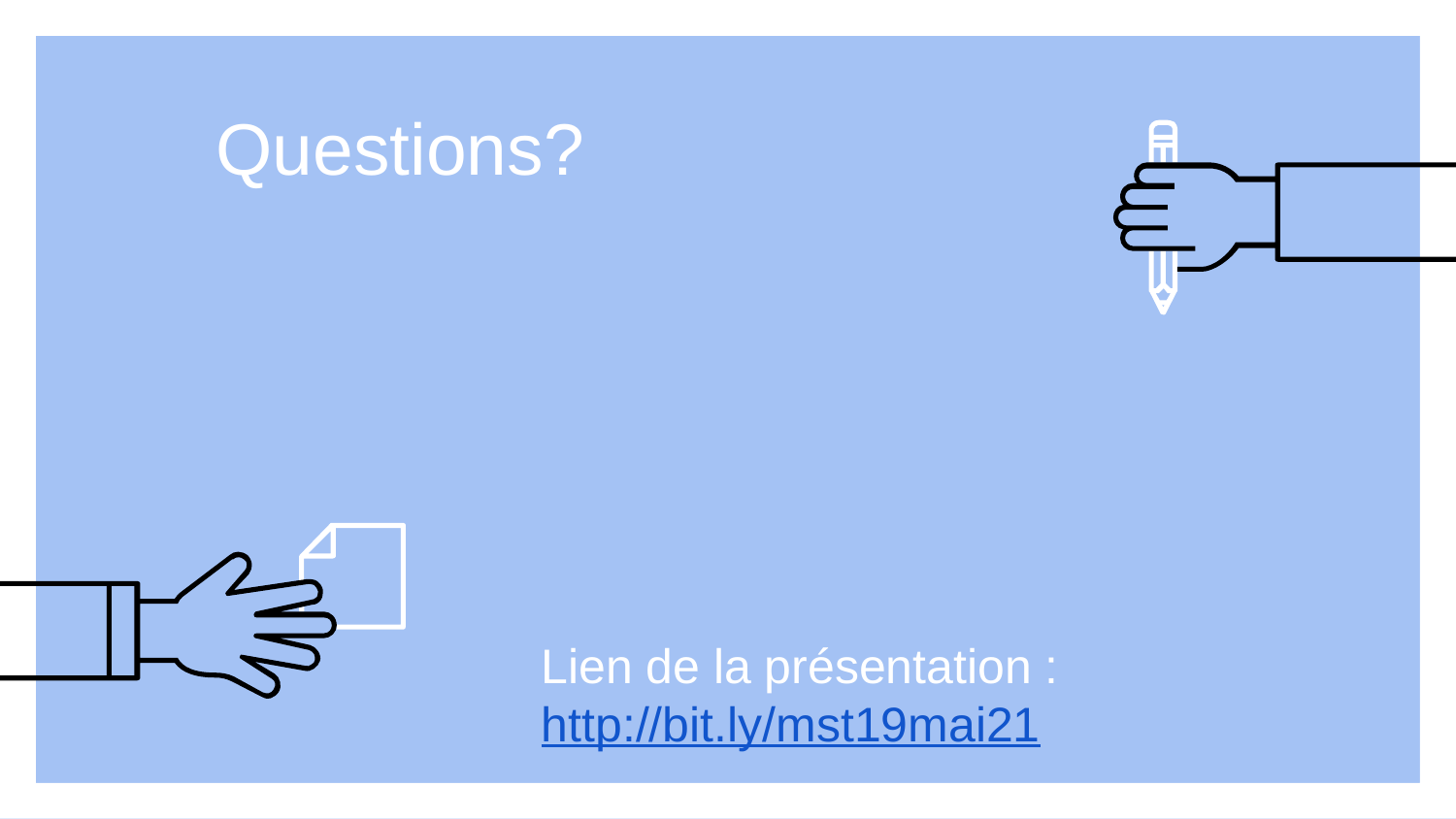

Questions?

#
Lien de la présentation : http://bit.ly/mst19mai21